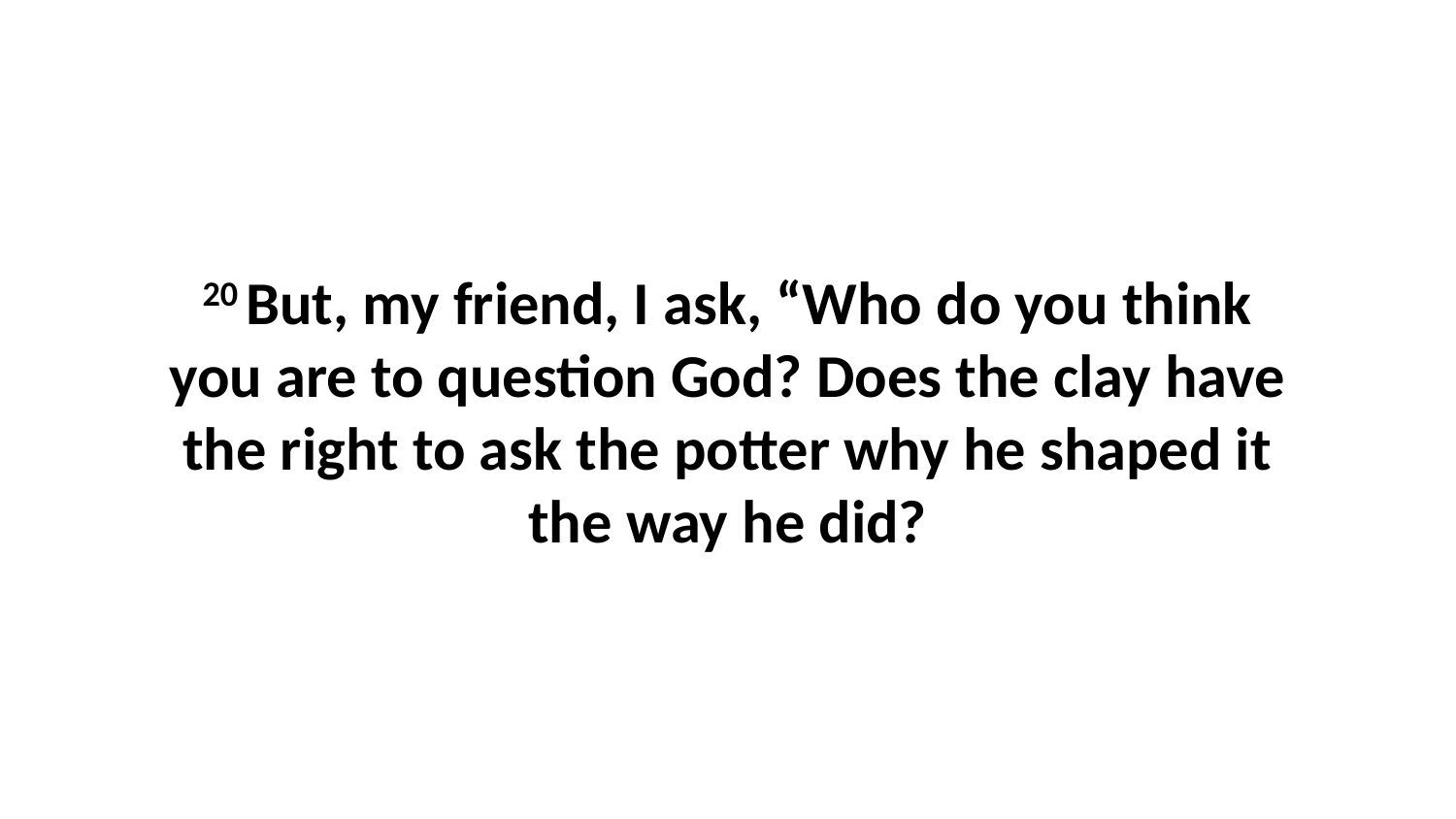

20 But, my friend, I ask, “Who do you think you are to question God? Does the clay have the right to ask the potter why he shaped it the way he did?